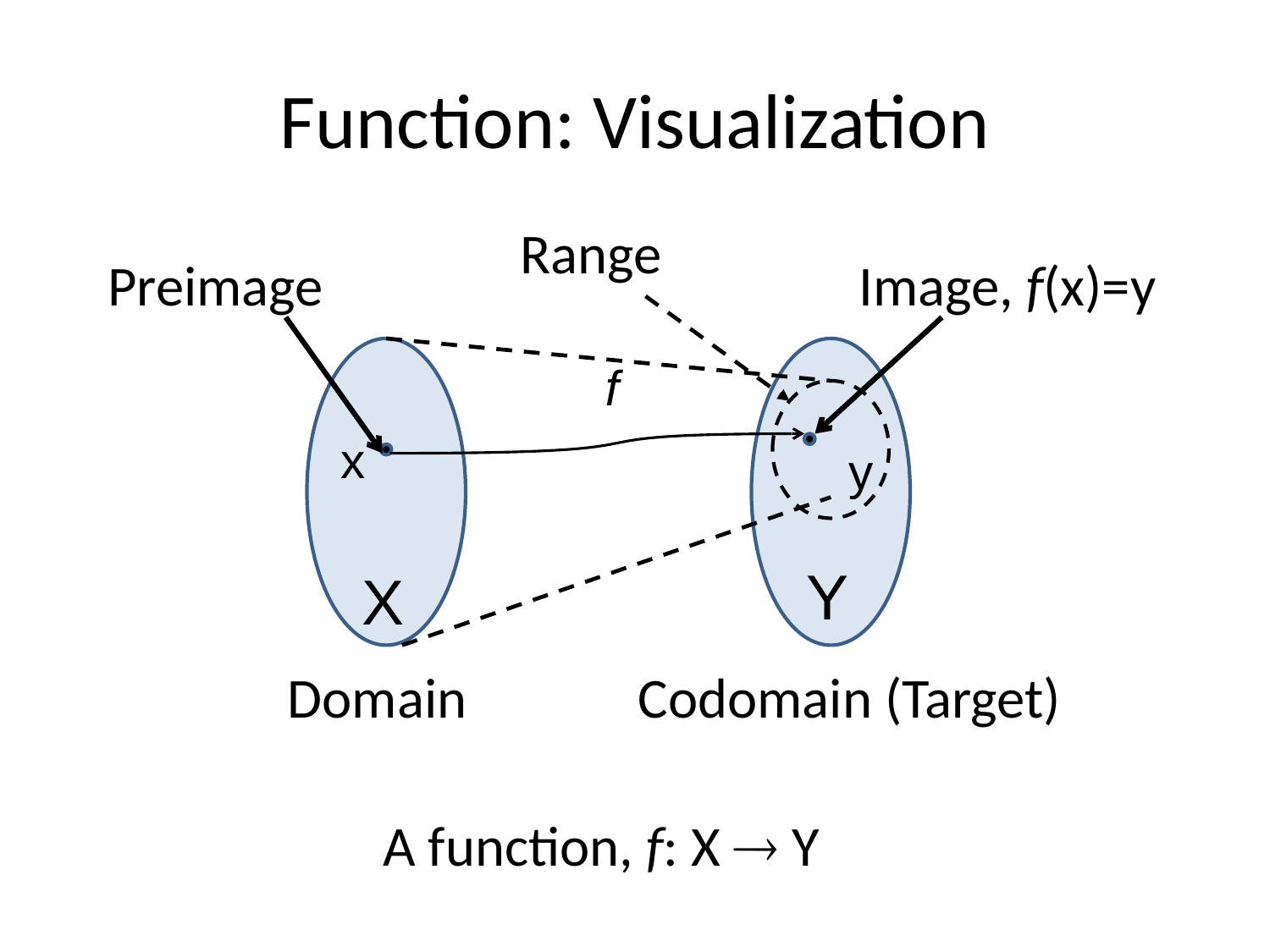

# Function: Visualization
Range
Preimage
Image, f(x)=y

f

x

y

Y
X
Domain
Codomain (Target)
A function, f: X → Y